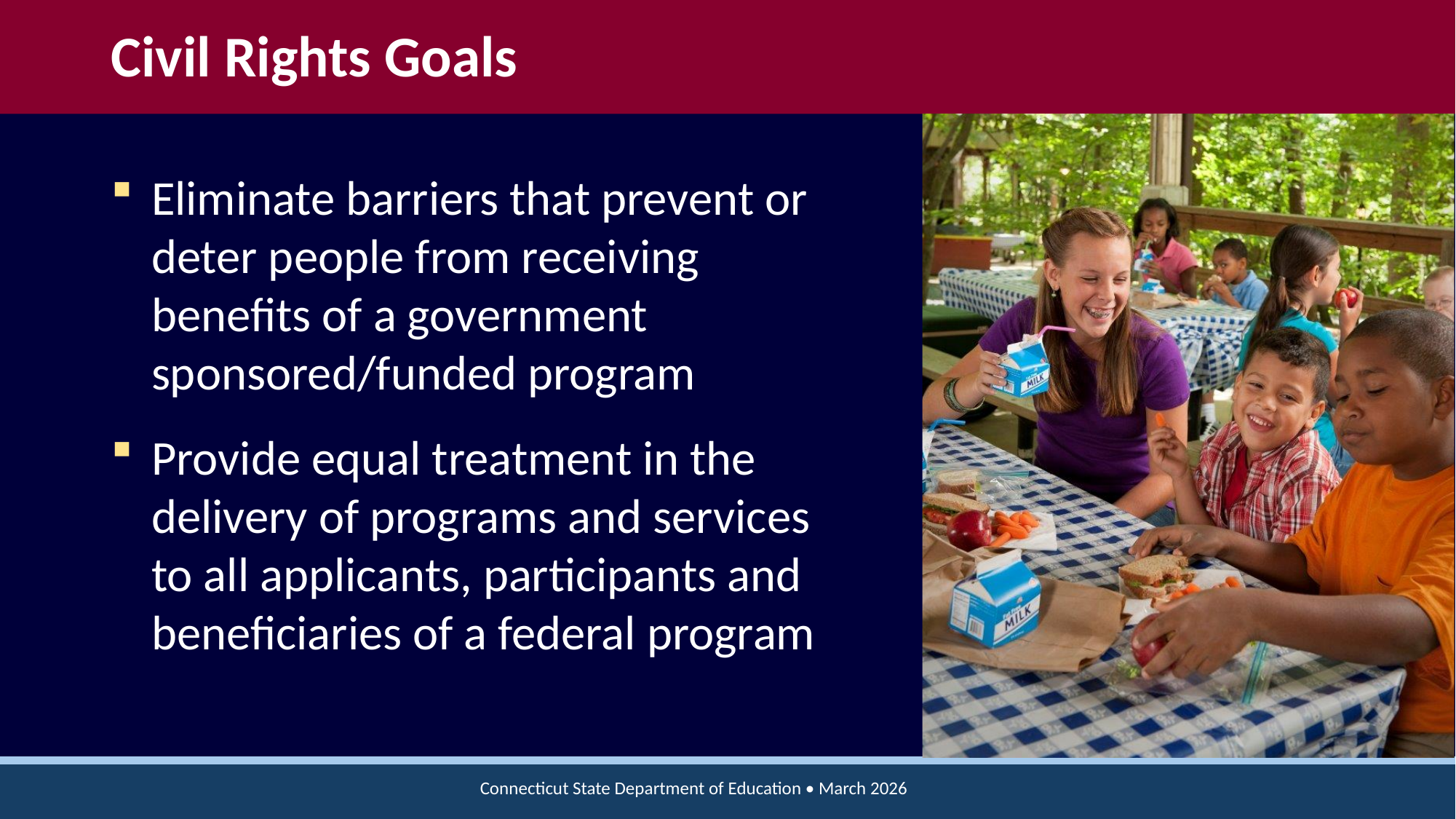

# Civil Rights Goals
Eliminate barriers that prevent or deter people from receiving benefits of a government sponsored/funded program
Provide equal treatment in the delivery of programs and services to all applicants, participants and beneficiaries of a federal program

Connecticut State Department of Education • March 2026